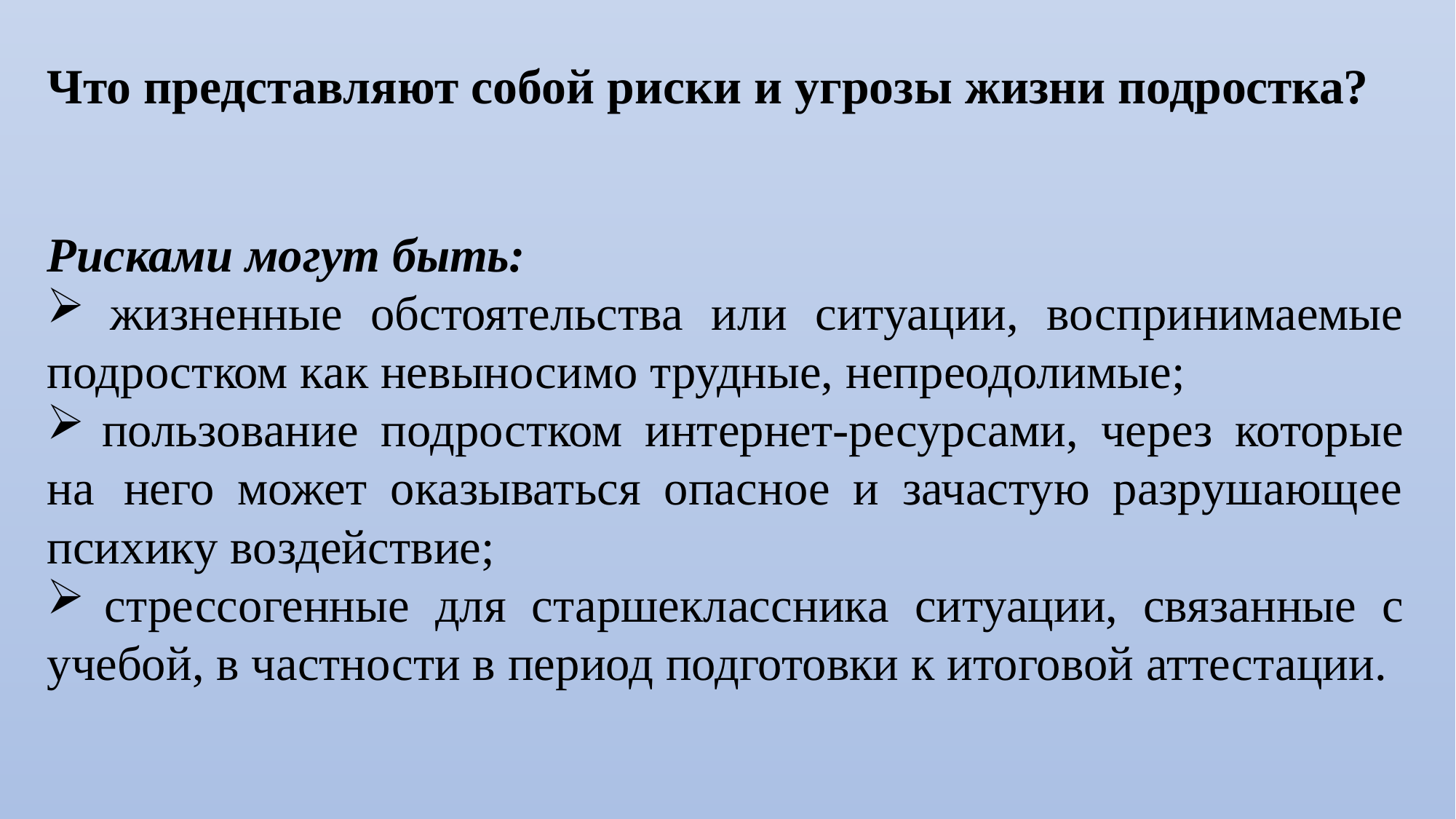

# Что представляют собой риски и угрозы жизни подростка?
Рисками могут быть:
 жизненные обстоятельства или ситуации, воспринимаемые подростком как невыносимо трудные, непреодолимые;
 пользование подростком интернет-ресурсами, через которые на него может оказываться опасное и зачастую разрушающее психику воздействие;
 стрессогенные для старшеклассника ситуации, связанные с учебой, в частности в период подготовки к итоговой аттестации.